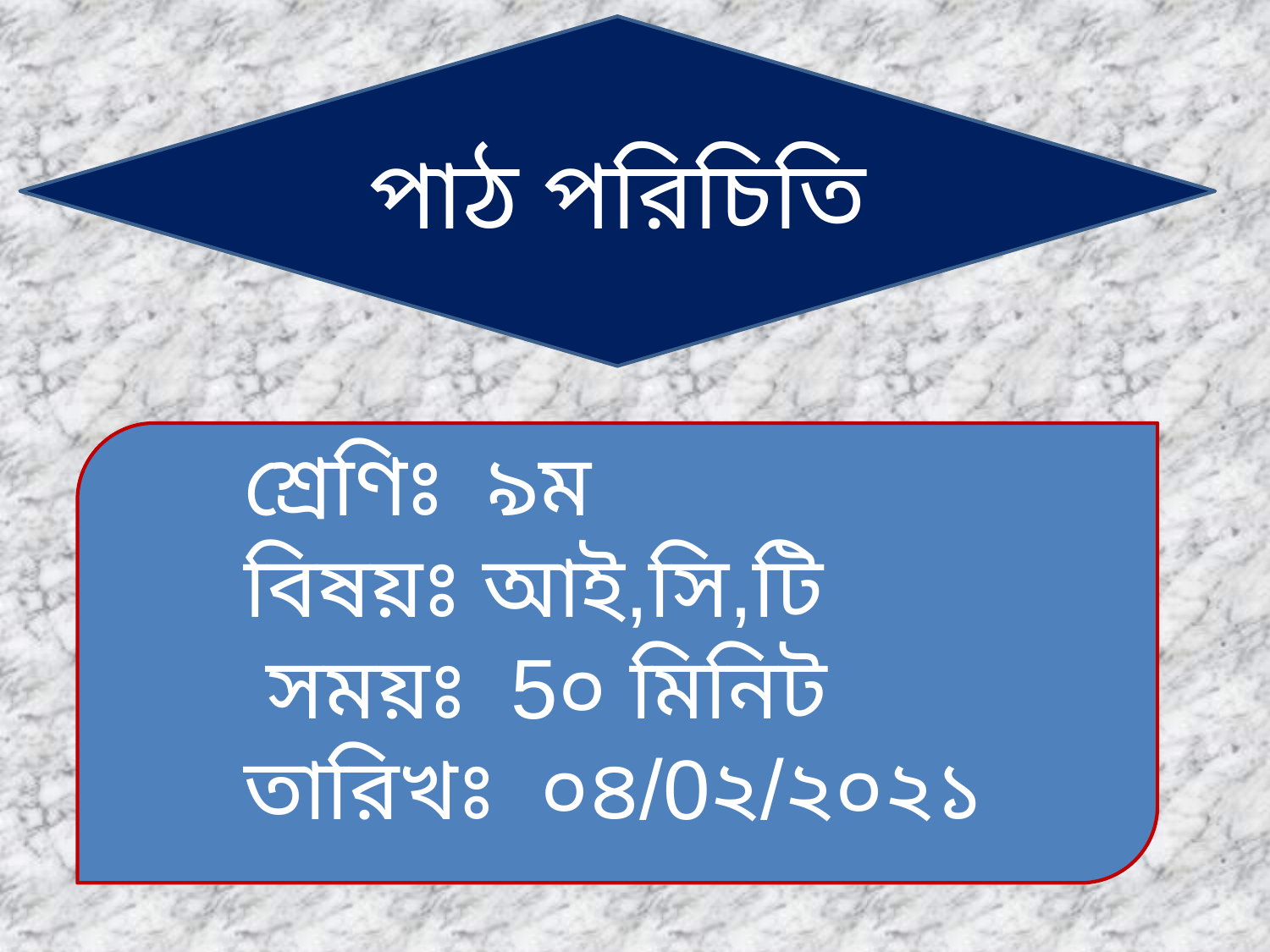

পাঠ পরিচিতি

      শ্রেণিঃ  ৯ম
      বিষয়ঃ আই,সি,টি
       সময়ঃ  5০ মিনিট
      তারিখঃ  ০৪/0২/২০২১